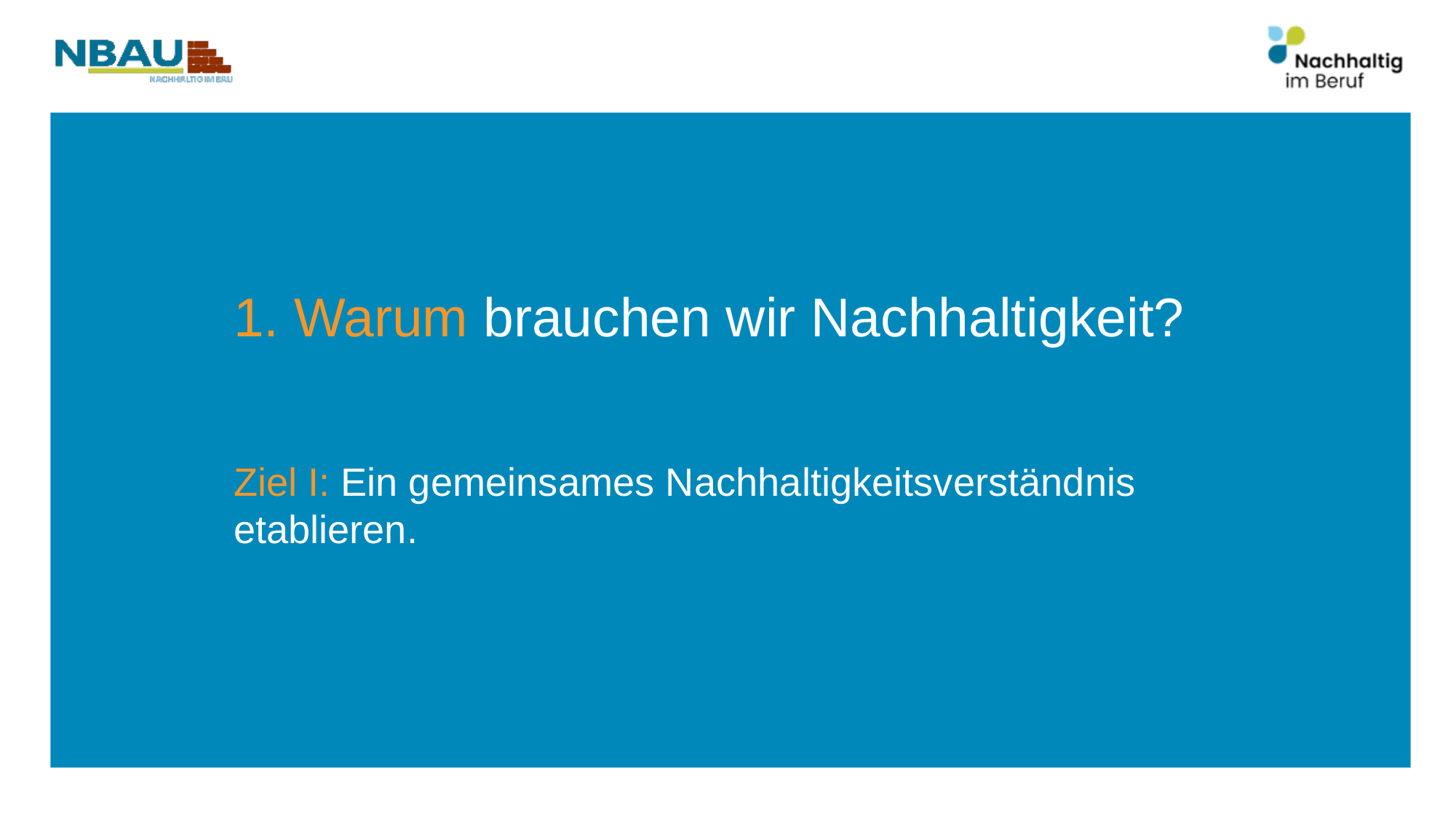

1. Warum brauchen wir Nachhaltigkeit?
Ziel I: Ein gemeinsames Nachhaltigkeitsverständnis etablieren.